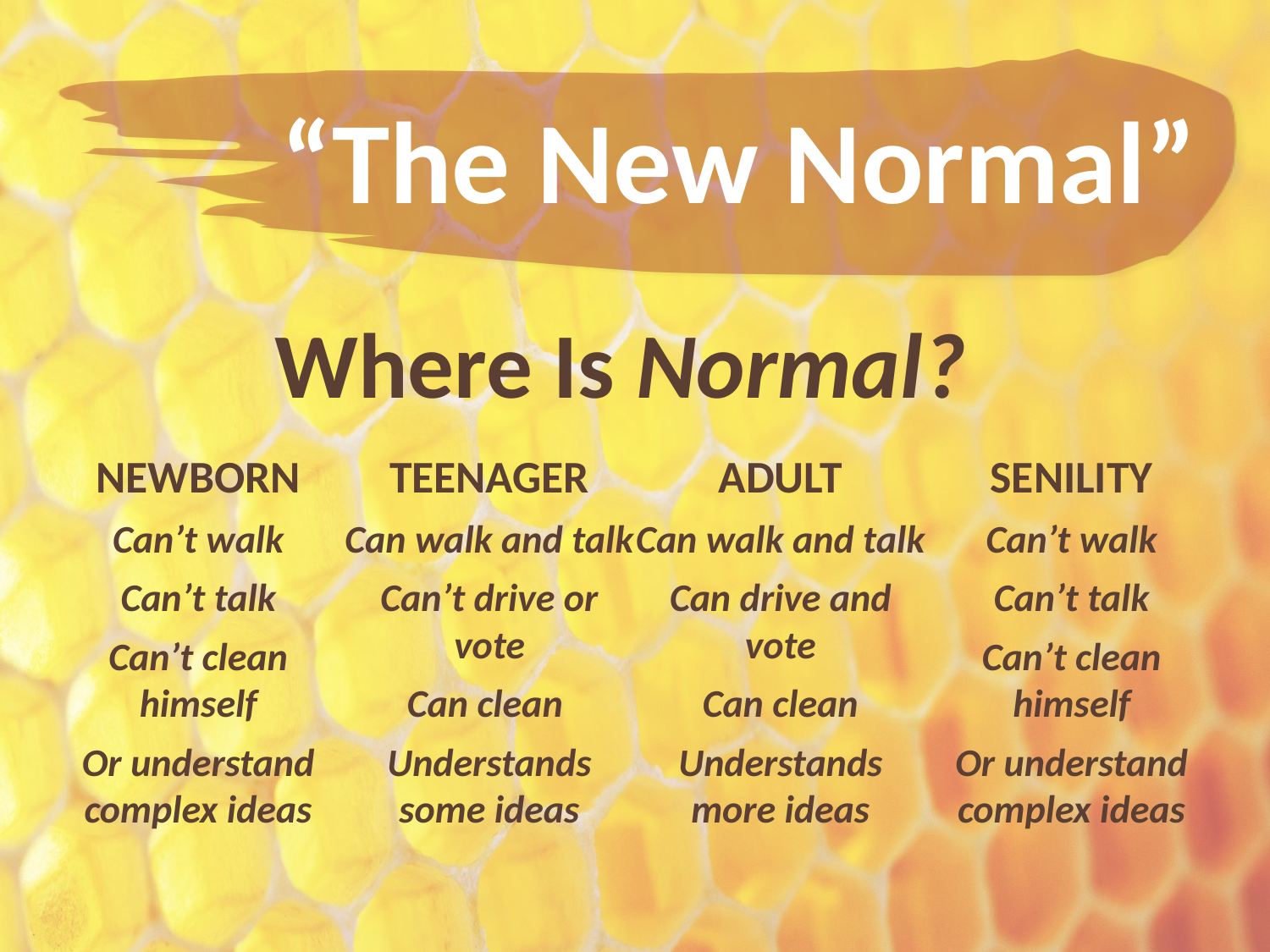

# “The New Normal”
Where Is Normal?
NEWBORN
Can’t walk
Can’t talk
Can’t clean himself
Or understand complex ideas
TEENAGER
Can walk and talk
Can’t drive or vote
Can clean
Understands some ideas
ADULT
Can walk and talk
Can drive and vote
Can clean
Understands more ideas
SENILITY
Can’t walk
Can’t talk
Can’t clean himself
Or understand complex ideas